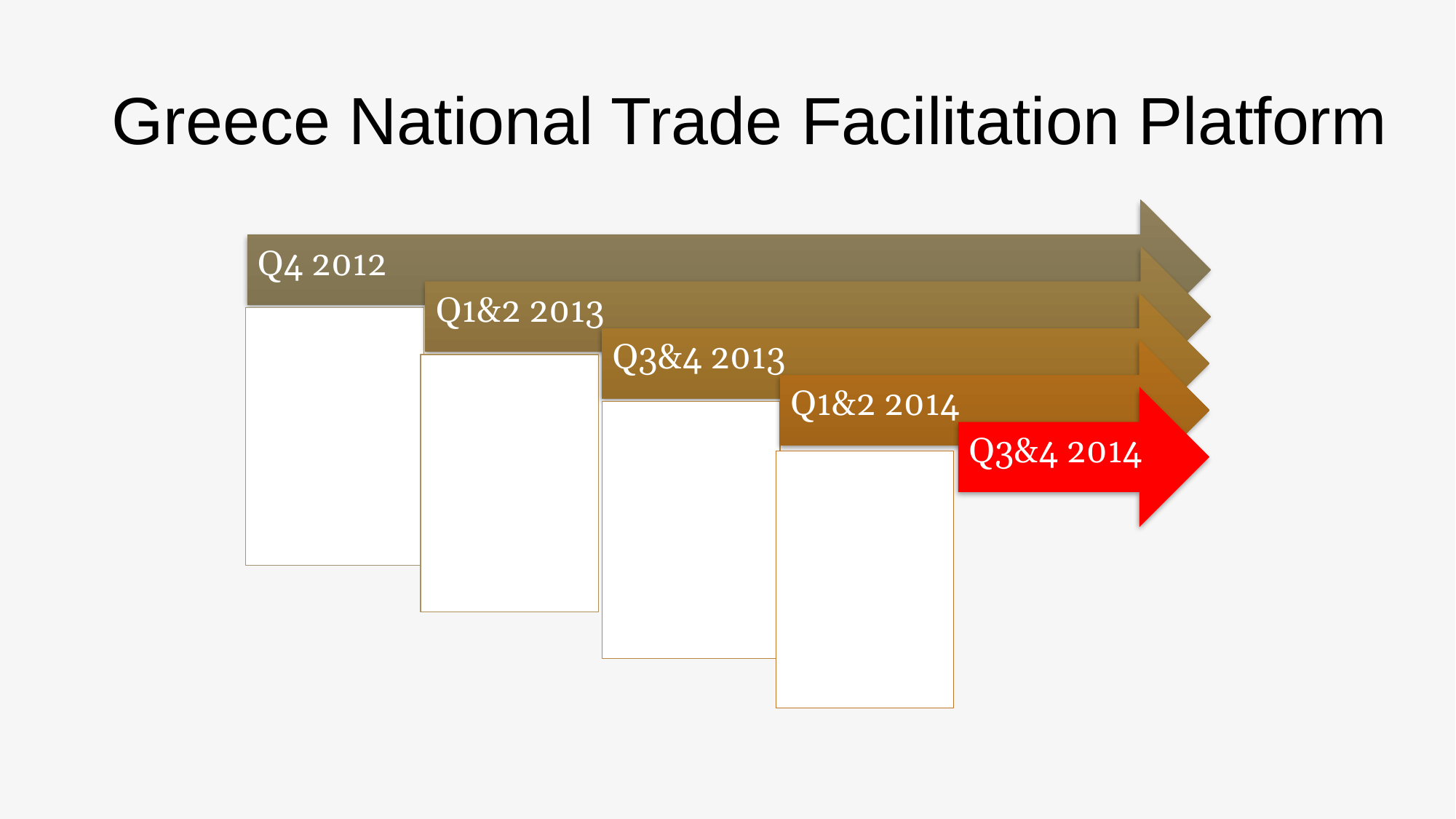

# Greece National Trade Facilitation Platform
Q4 2012
Trade Facilitation Roadmap
Q1&2 2013
OSC
Project Plans
Process Analysis
Q3&4 2013
AEO
ICISNet
Risk Management
AE
eConformity
Q1&2 2014
SW pilot
Integrated Risk Managment Process (Customs -  MRDF)
Q3&4 2014